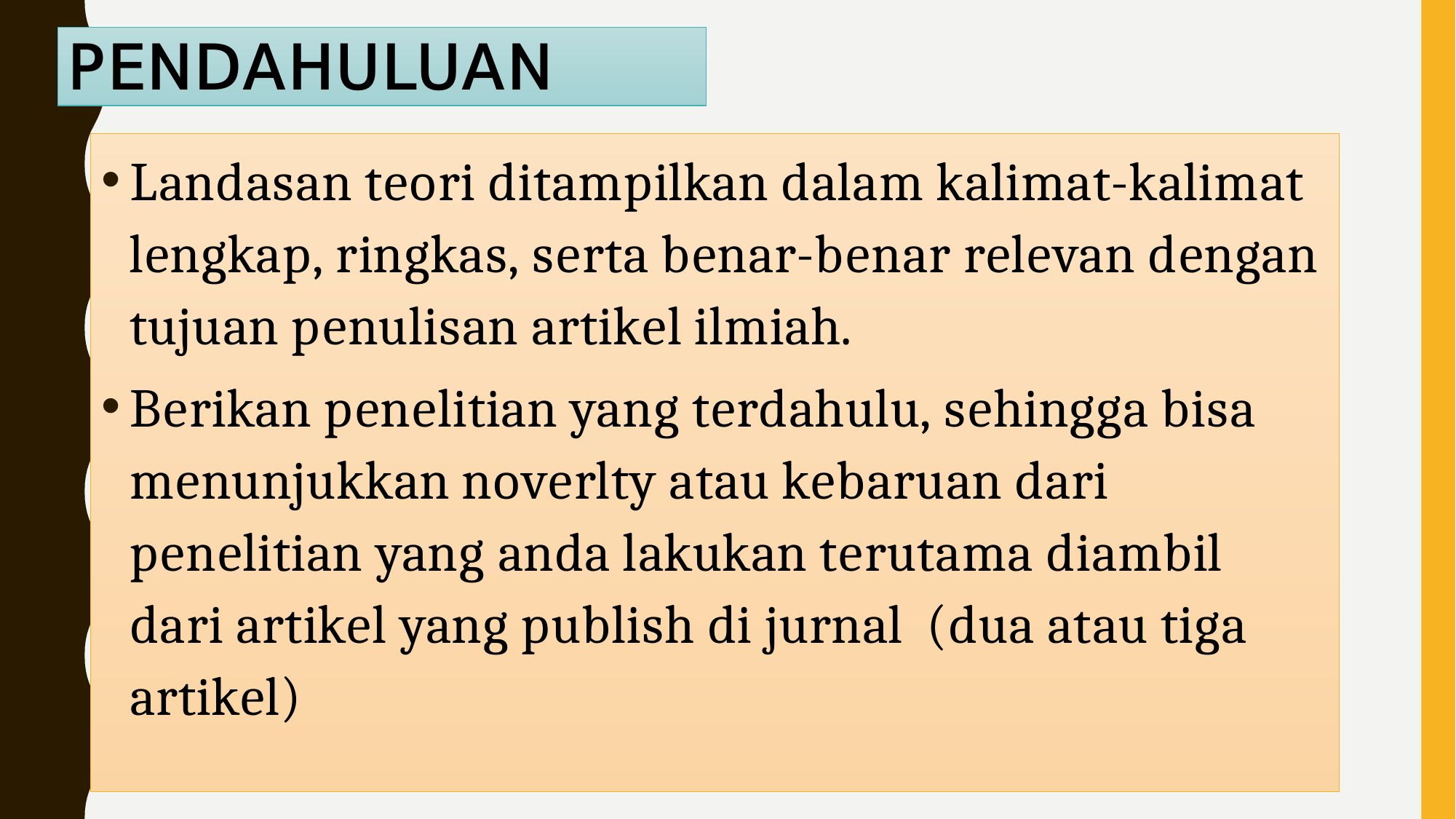

# Pendahuluan
Landasan teori ditampilkan dalam kalimat-kalimat lengkap, ringkas, serta benar-benar relevan dengan tujuan penulisan artikel ilmiah.
Berikan penelitian yang terdahulu, sehingga bisa menunjukkan noverlty atau kebaruan dari penelitian yang anda lakukan terutama diambil dari artikel yang publish di jurnal  (dua atau tiga artikel)